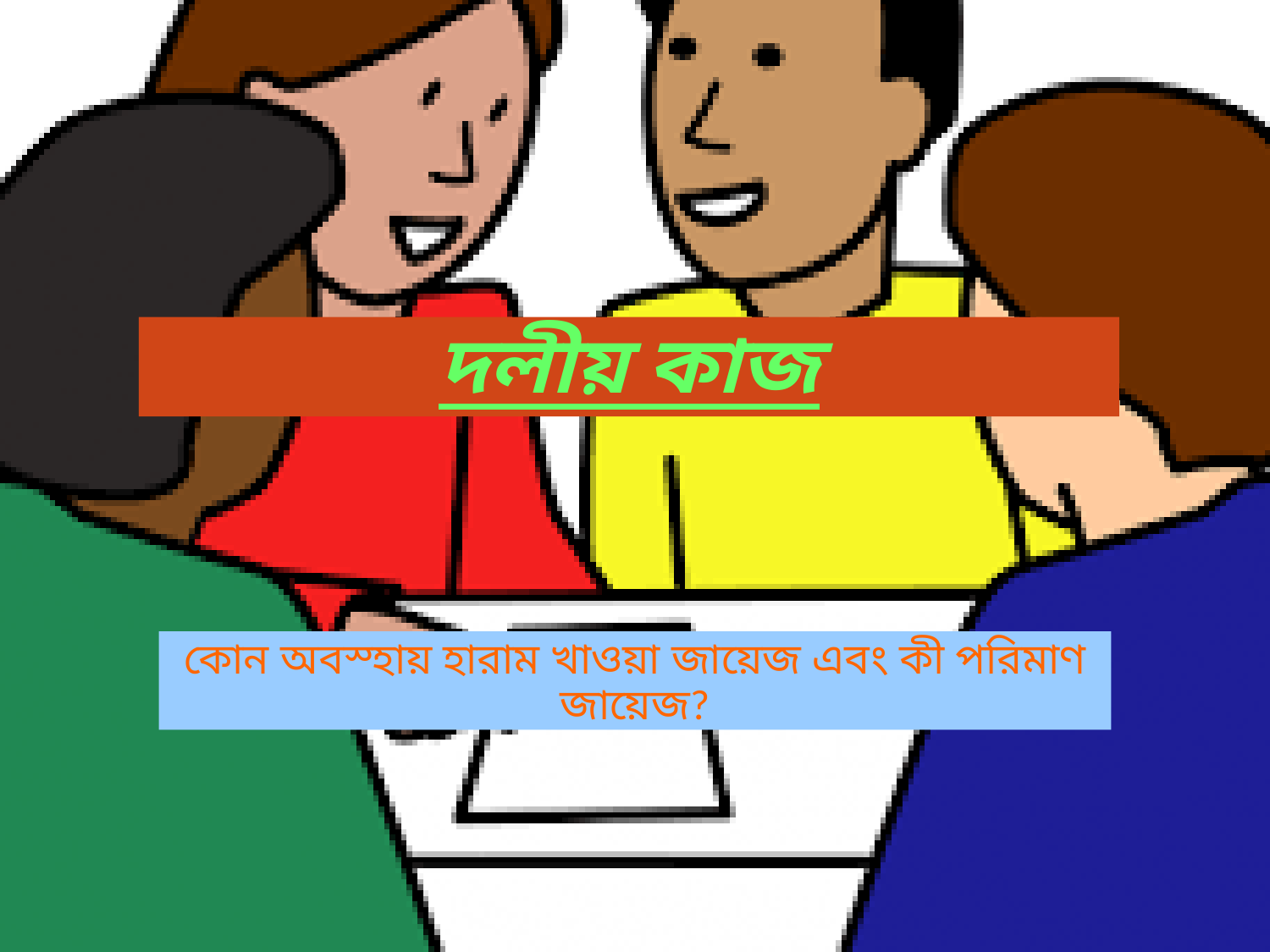

# দলীয় কাজ
কোন অবস্হায় হারাম খাওয়া জায়েজ এবং কী পরিমাণ জায়েজ?